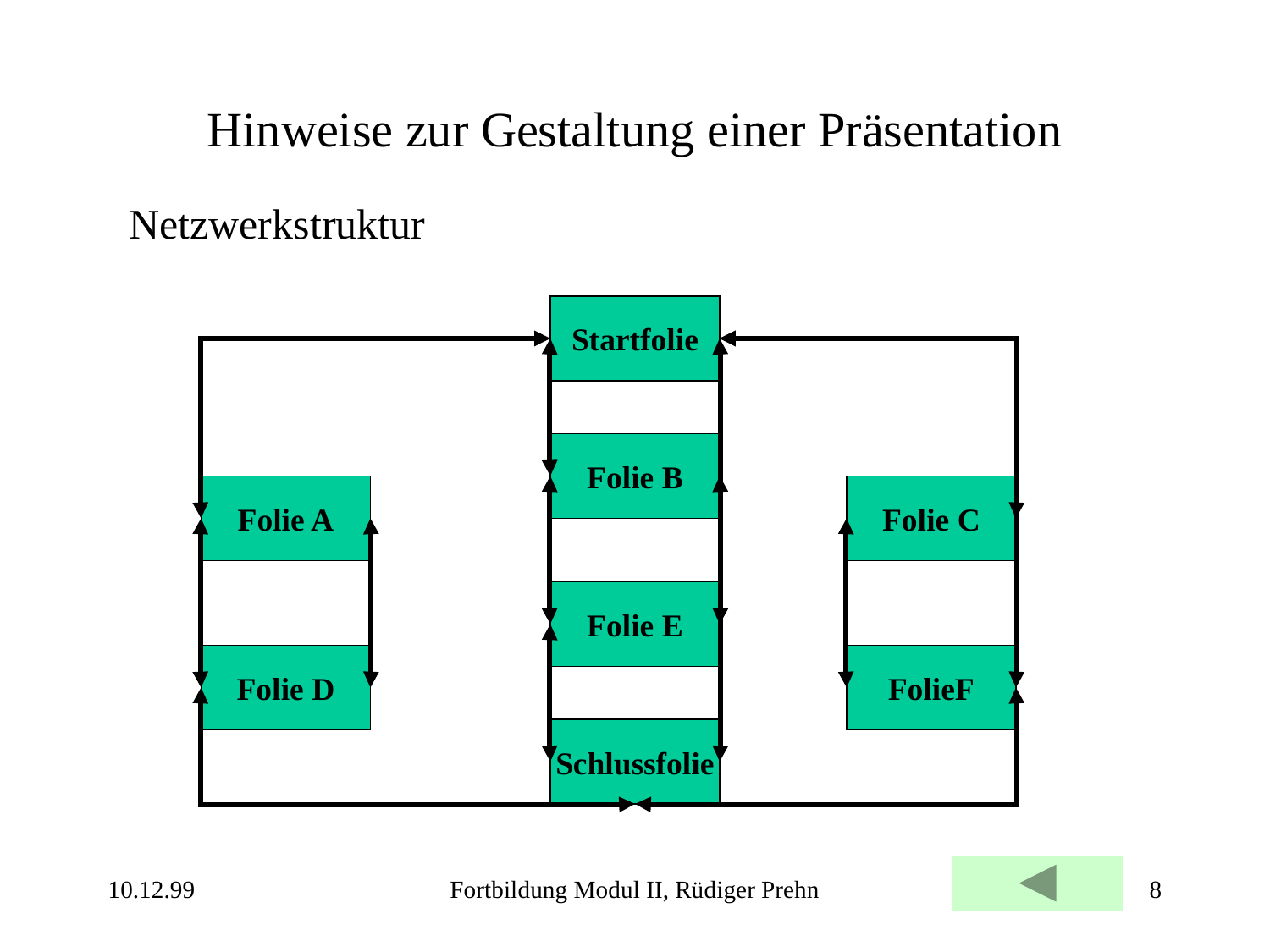

# Hinweise zur Gestaltung einer Präsentation
Netzwerkstruktur
Startfolie
Folie B
Folie A
Folie C
Folie E
Folie D
FolieF
Schlussfolie

10.12.99
Fortbildung Modul II, Rüdiger Prehn
8